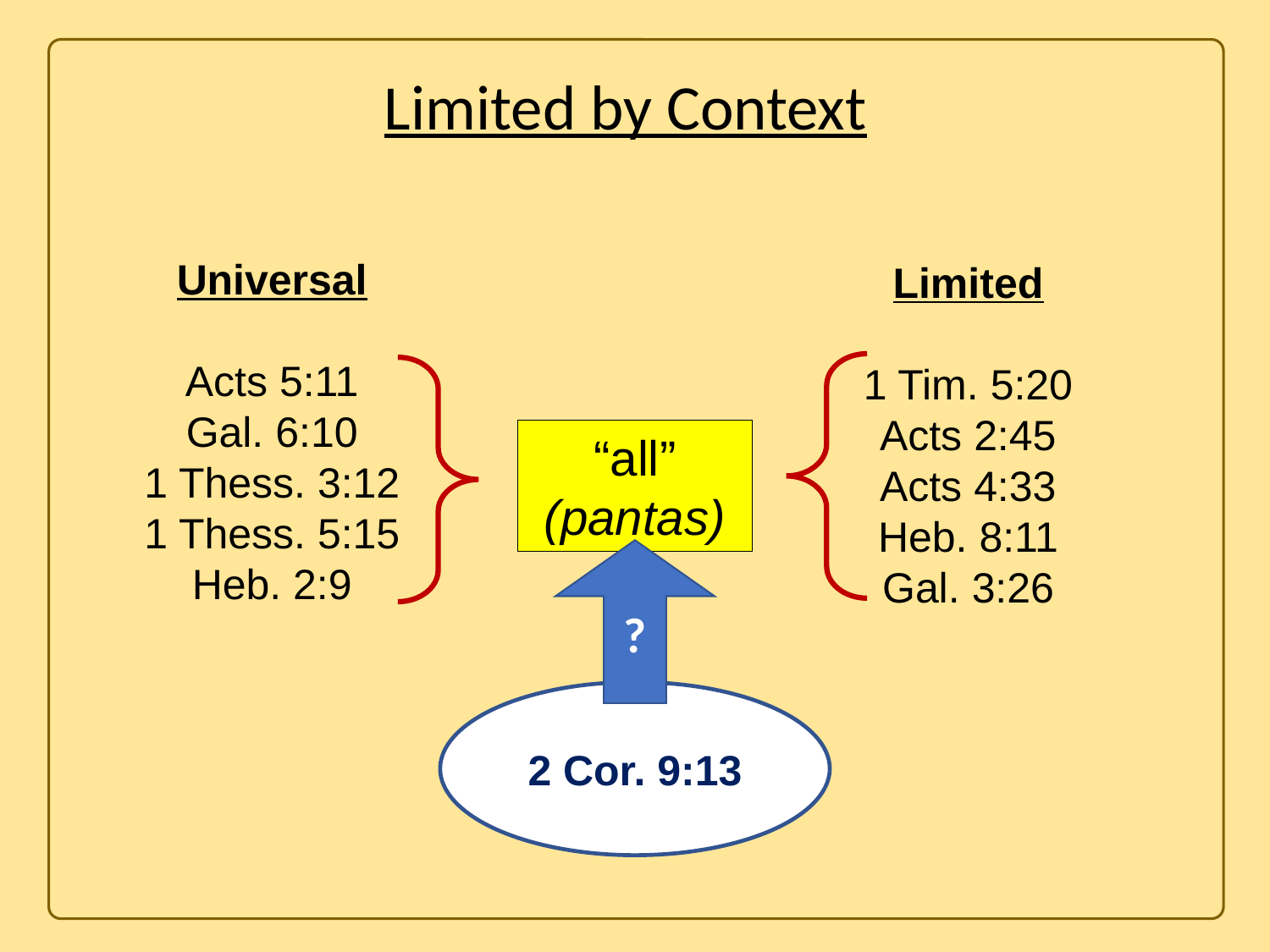

Limited by Context
Universal

Acts 5:11
Gal. 6:10
1 Thess. 3:12
1 Thess. 5:15
Heb. 2:9
Limited

1 Tim. 5:20
Acts 2:45
Acts 4:33
Heb. 8:11
Gal. 3:26

“all”
(pantas)
?
2 Cor. 9:13